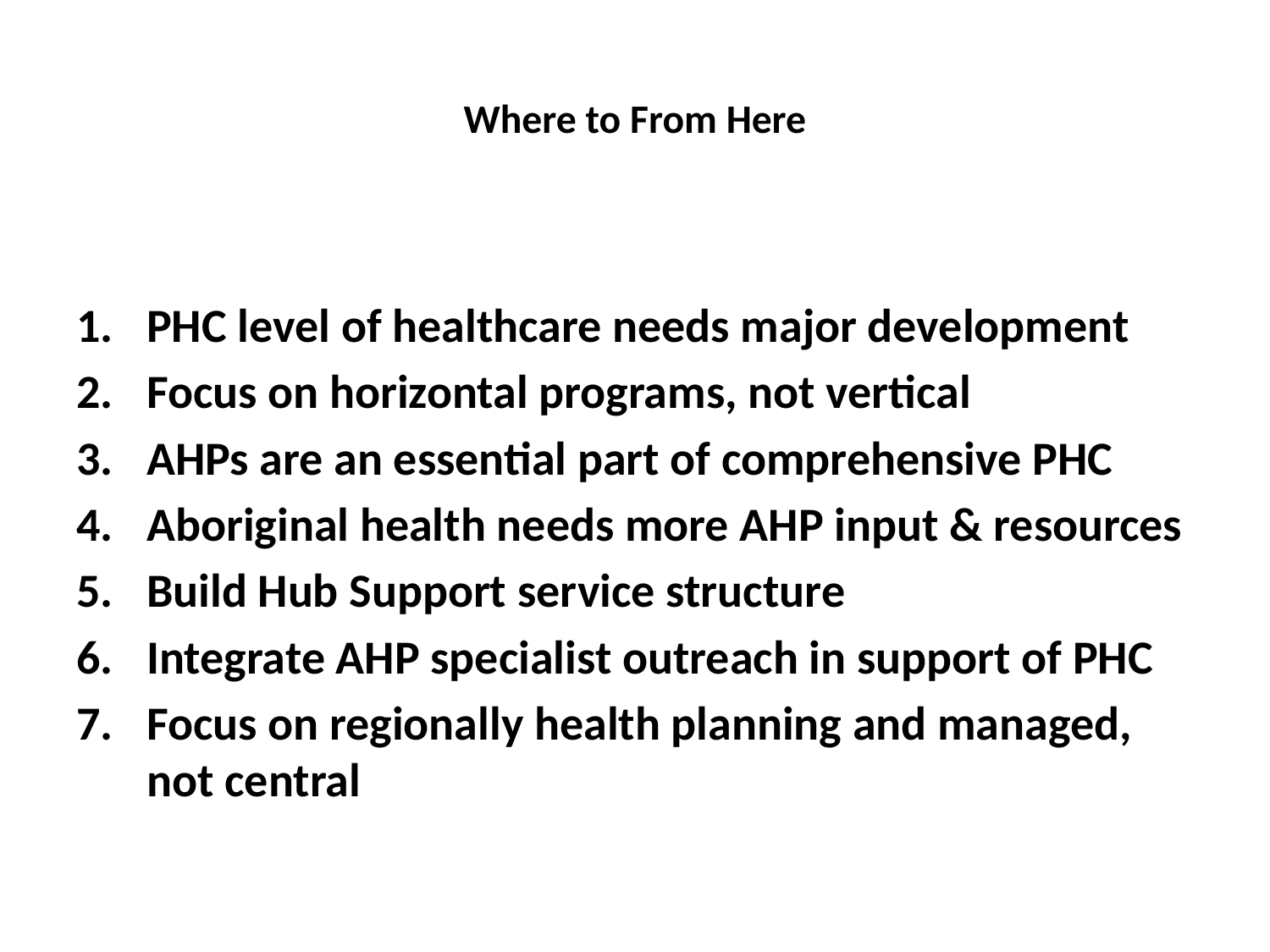

# Where to From Here

PHC level of healthcare needs major development
Focus on horizontal programs, not vertical
AHPs are an essential part of comprehensive PHC
Aboriginal health needs more AHP input & resources
Build Hub Support service structure
Integrate AHP specialist outreach in support of PHC
Focus on regionally health planning and managed, not central